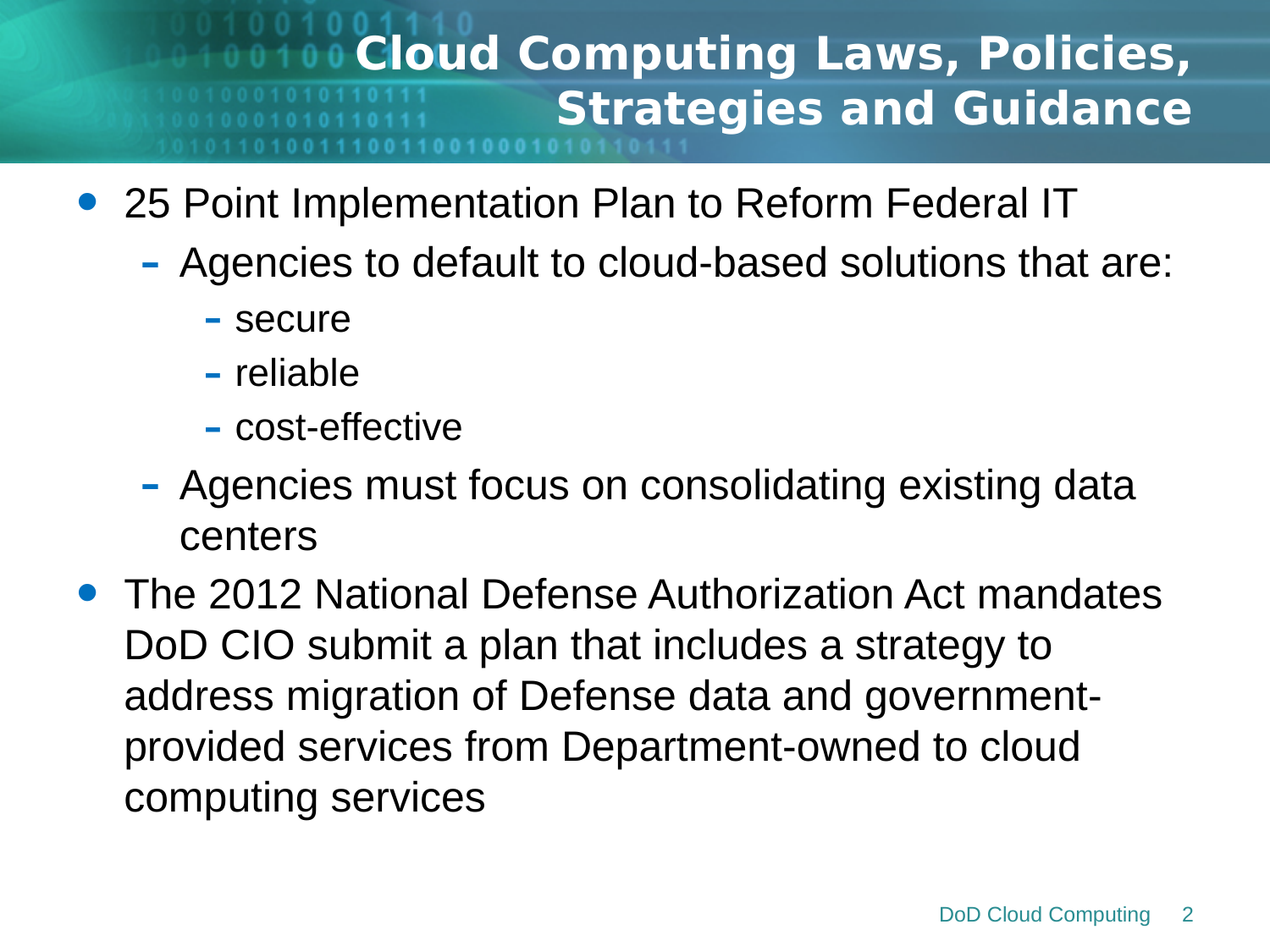

# Cloud Computing Laws, Policies, Strategies and Guidance
25 Point Implementation Plan to Reform Federal IT
Agencies to default to cloud‐based solutions that are:
secure
reliable
cost‐effective
Agencies must focus on consolidating existing data centers
The 2012 National Defense Authorization Act mandates DoD CIO submit a plan that includes a strategy to address migration of Defense data and government-provided services from Department-owned to cloud computing services
DoD Cloud Computing
2